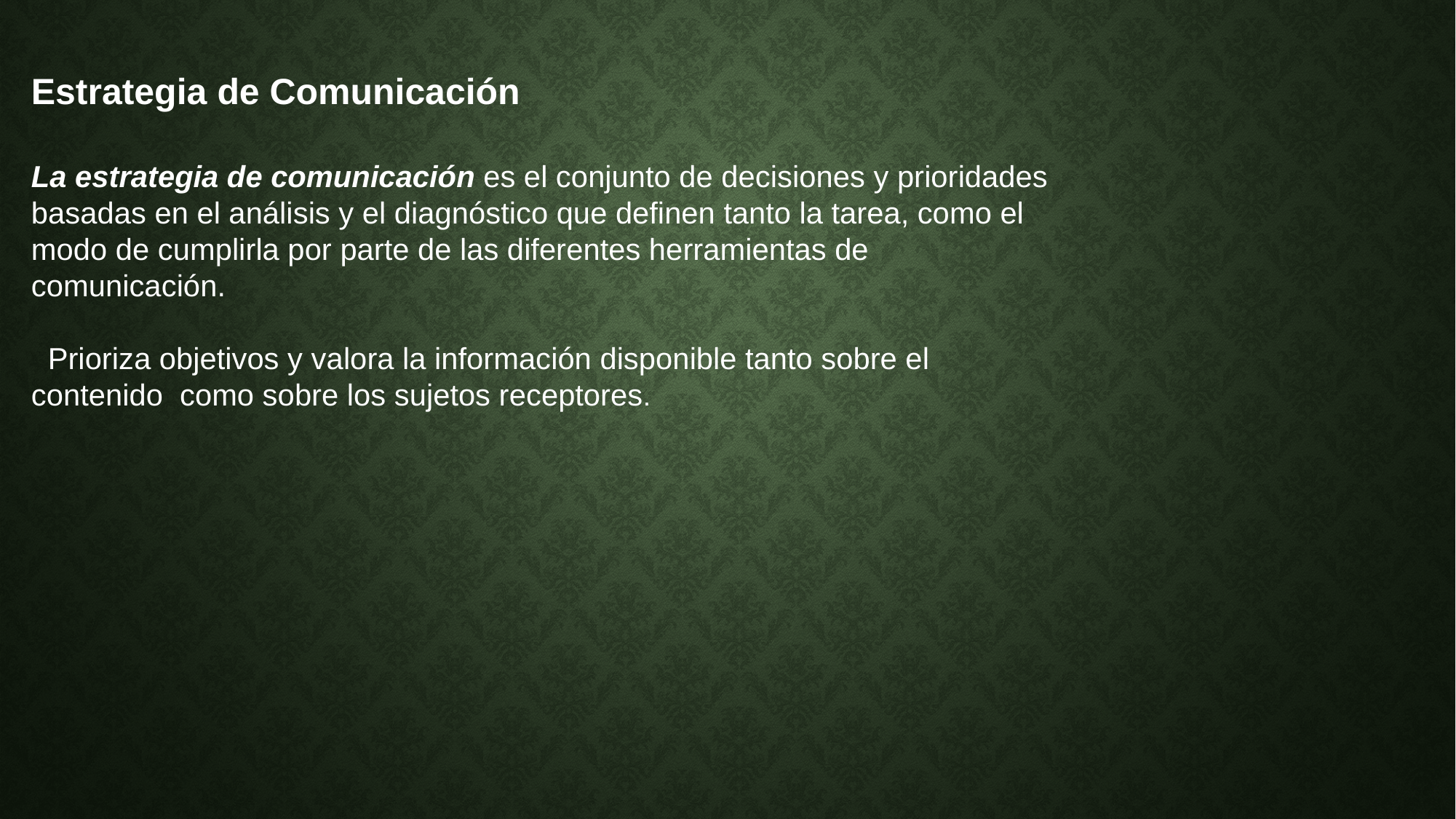

Estrategia de Comunicación

La estrategia de comunicación es el conjunto de decisiones y prioridades basadas en el análisis y el diagnóstico que definen tanto la tarea, como el modo de cumplirla por parte de las diferentes herramientas de comunicación.

  Prioriza objetivos y valora la información disponible tanto sobre el contenido  como sobre los sujetos receptores.